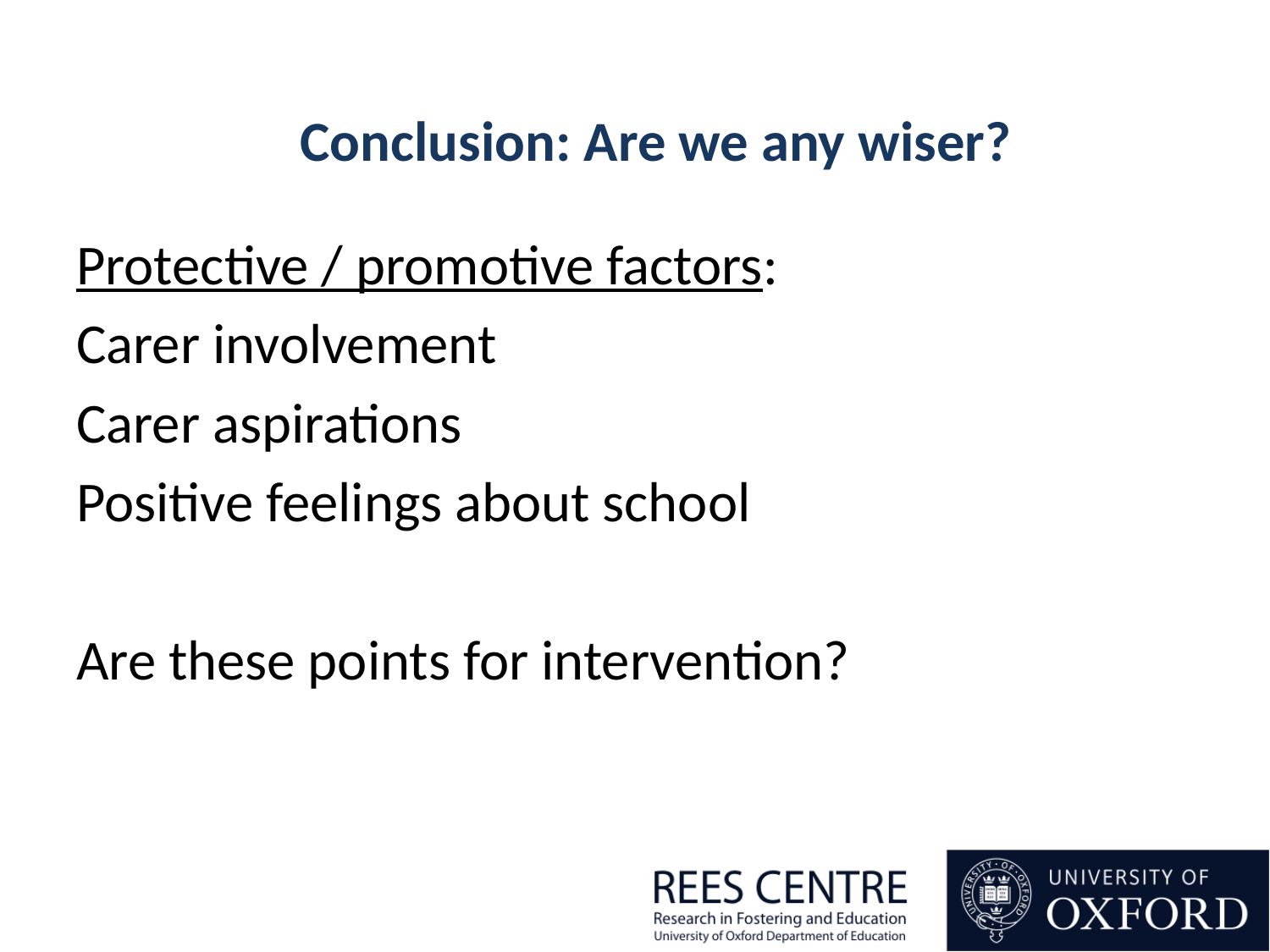

Conclusion: Are we any wiser?
Protective / promotive factors:
Carer involvement
Carer aspirations
Positive feelings about school

Are these points for intervention?